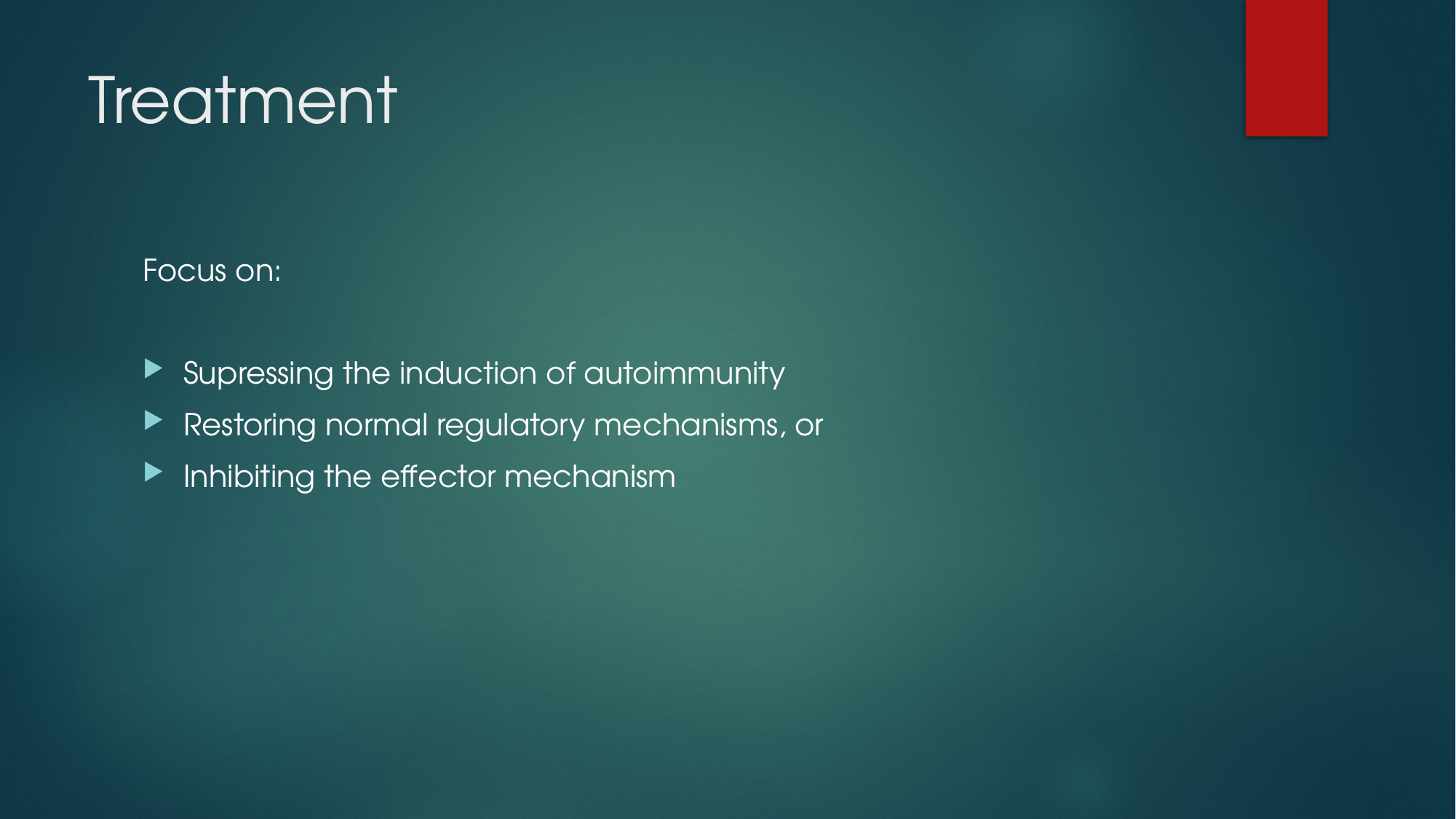

# Treatment
Focus on:

Supressing the induction of autoimmunity
Restoring normal regulatory mechanisms, or
Inhibiting the effector mechanism